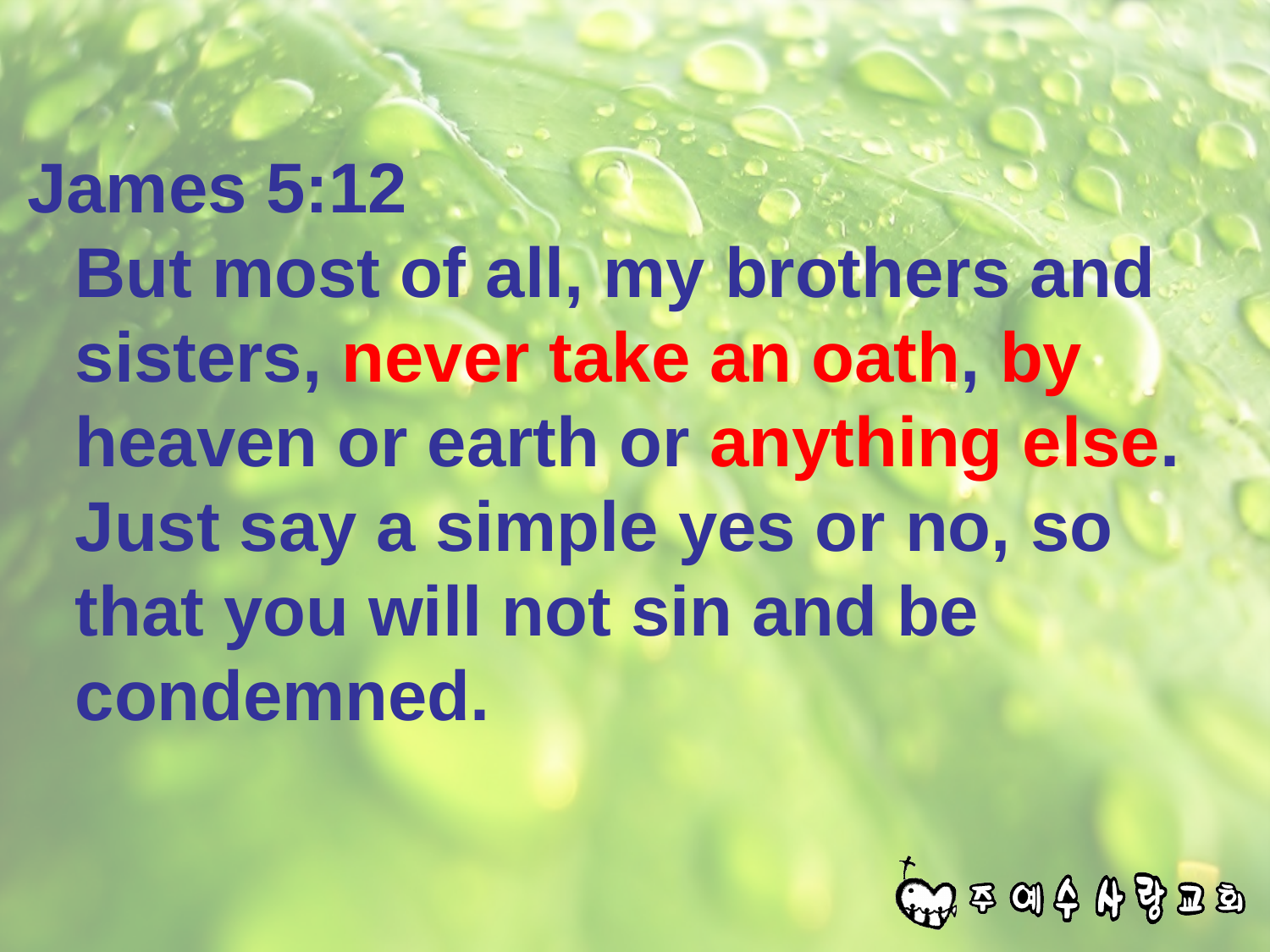

#
James 5:12
But most of all, my brothers and sisters, never take an oath, by heaven or earth or anything else. Just say a simple yes or no, so that you will not sin and be condemned.